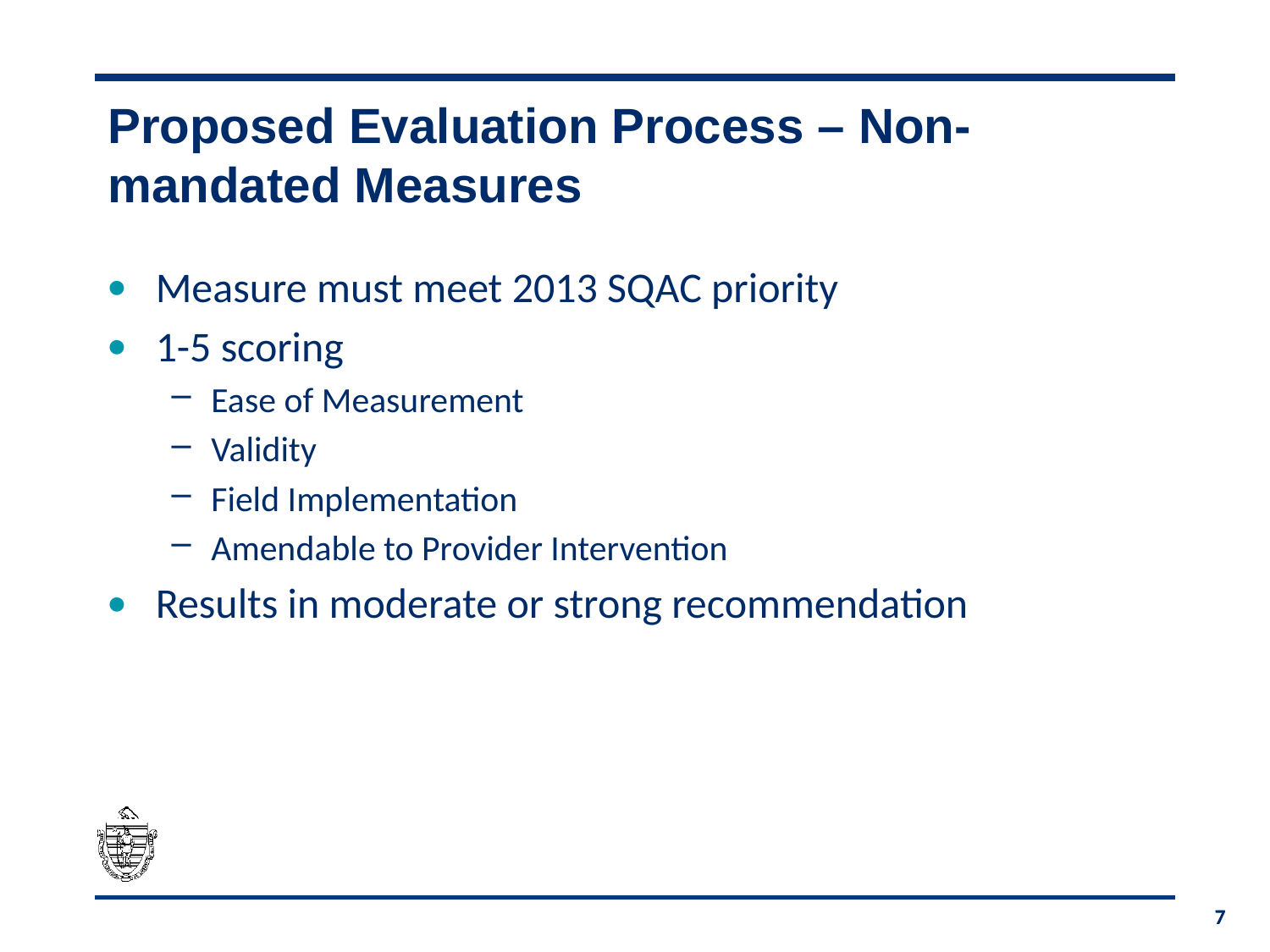

# Proposed Evaluation Process – Non-mandated Measures
Measure must meet 2013 SQAC priority
1-5 scoring
Ease of Measurement
Validity
Field Implementation
Amendable to Provider Intervention
Results in moderate or strong recommendation